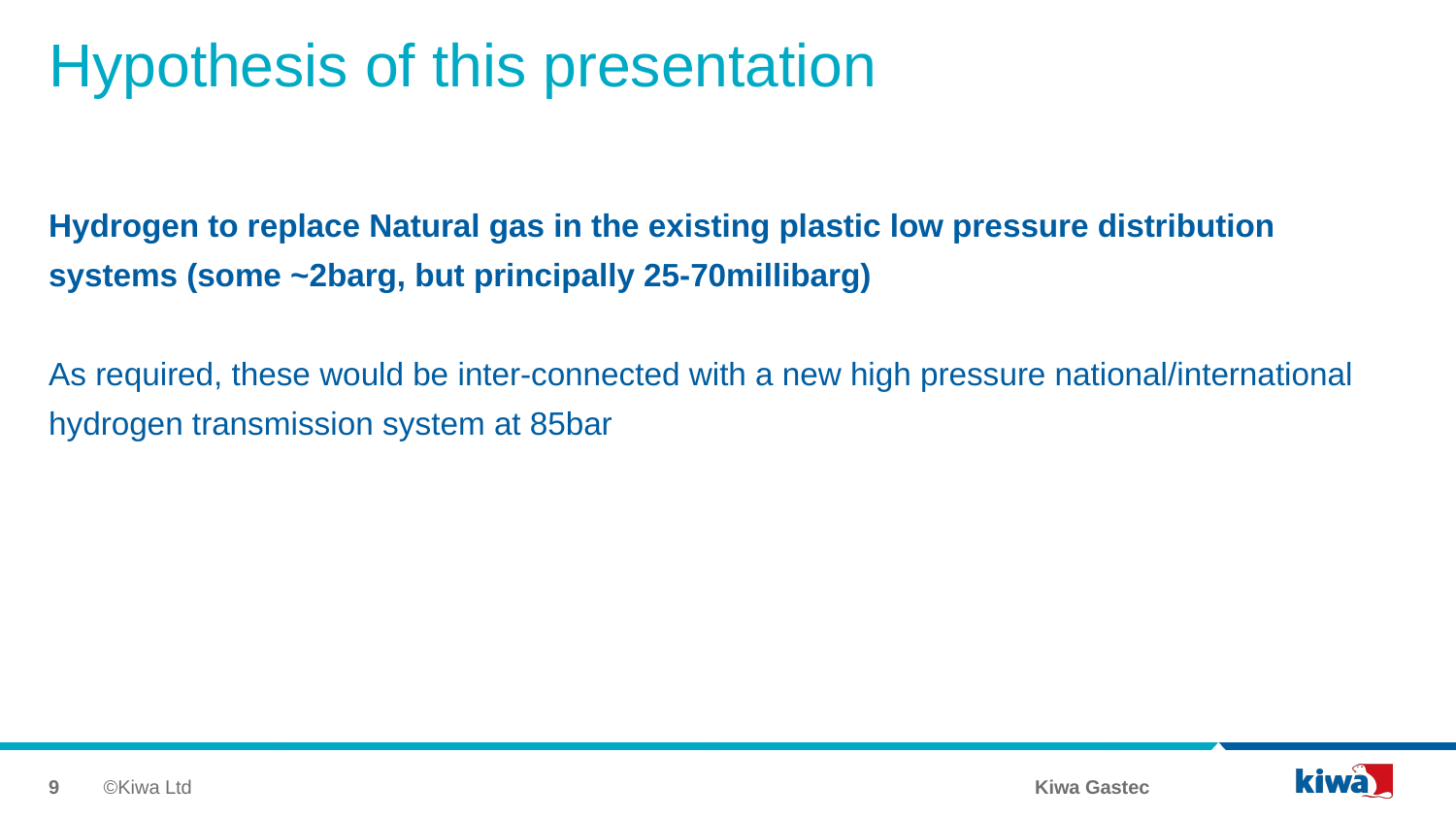

# Hypothesis of this presentation
Hydrogen to replace Natural gas in the existing plastic low pressure distribution systems (some ~2barg, but principally 25-70millibarg)
As required, these would be inter-connected with a new high pressure national/international hydrogen transmission system at 85bar
9
©Kiwa Ltd
Kiwa Gastec